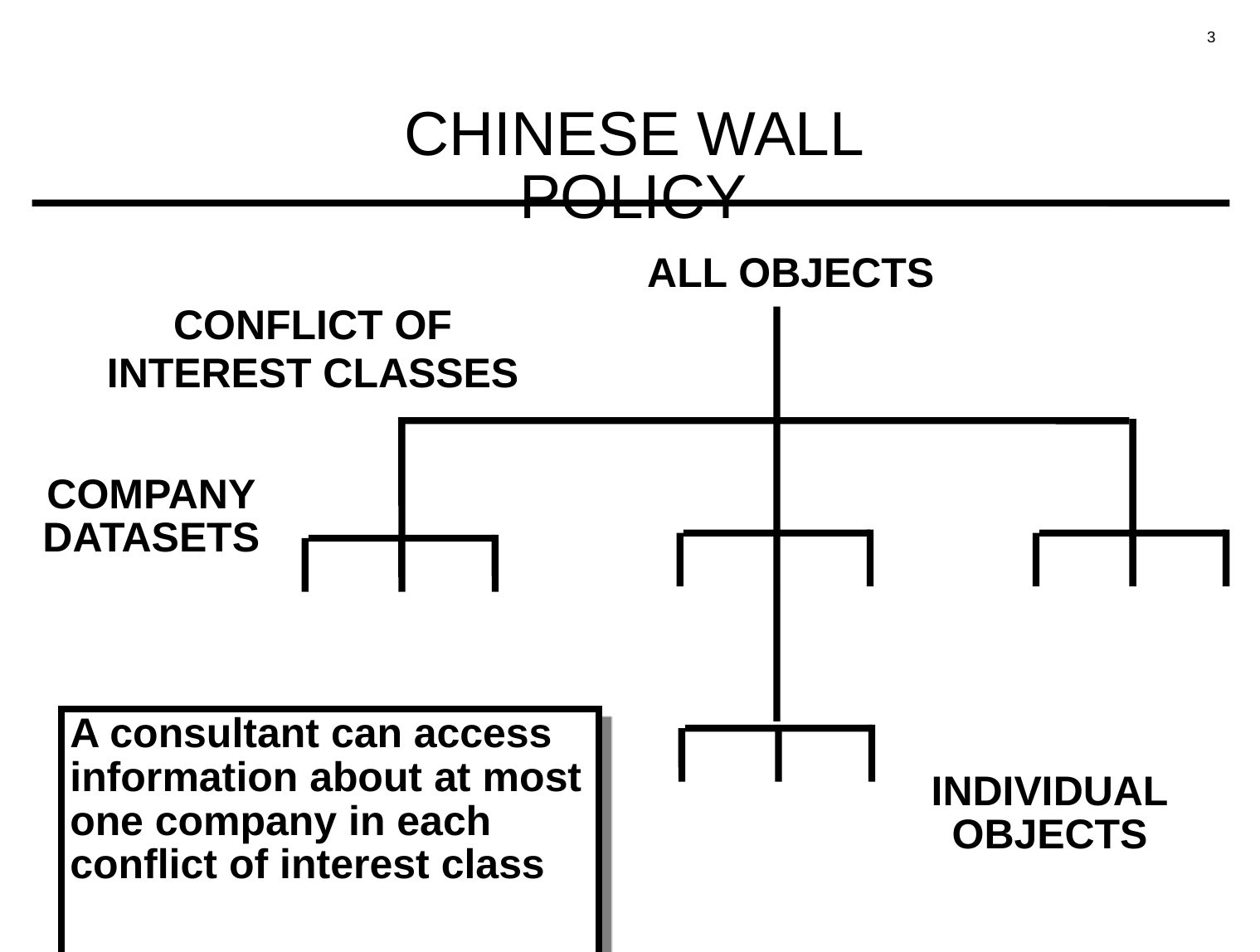

# CHINESE WALL POLICY
ALL OBJECTS
CONFLICT OF INTEREST CLASSES

COMPANY
DATASETS

A consultant can access information about at most one company in each conflict of interest class

INDIVIDUAL
OBJECTS